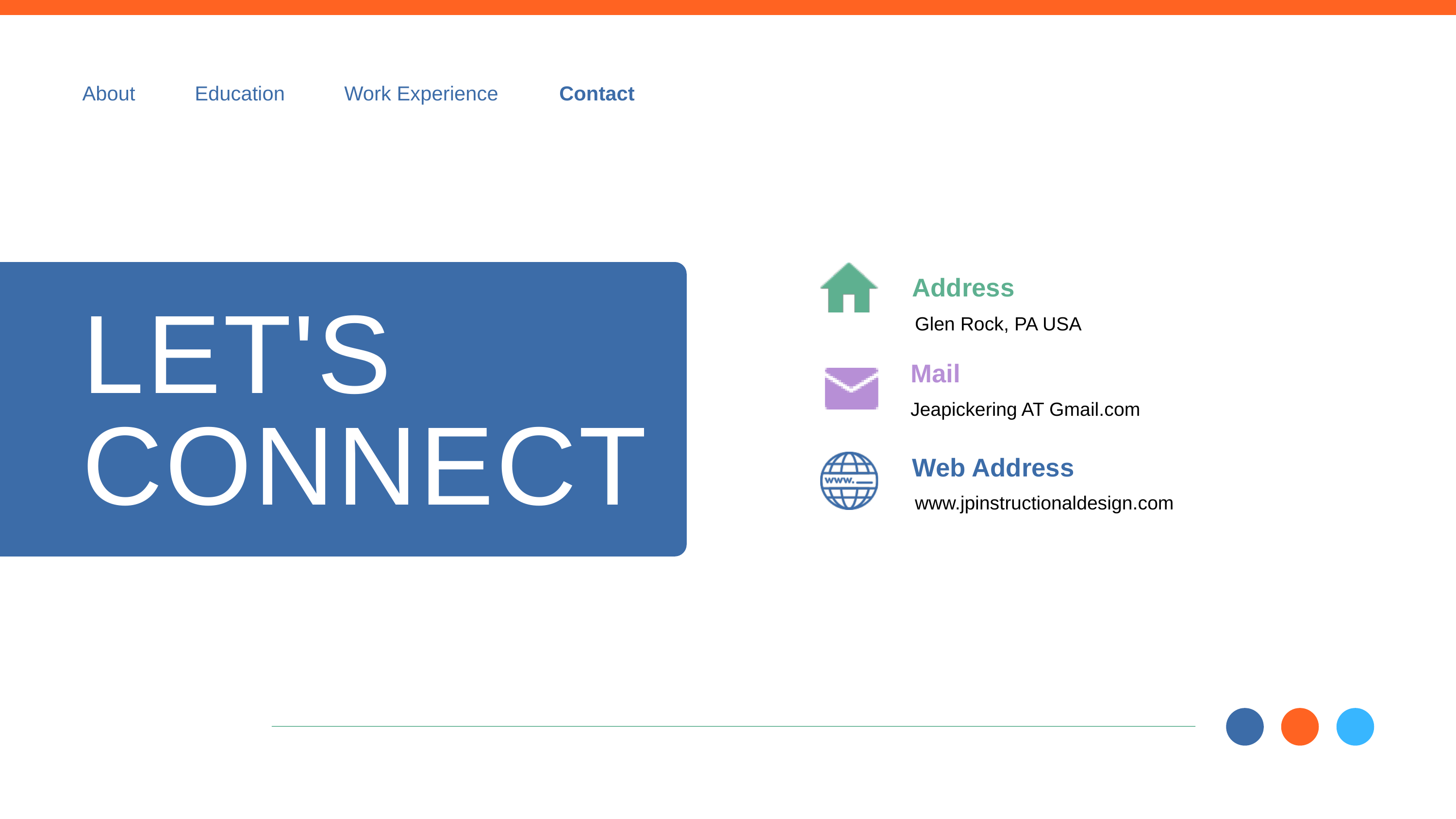

About
Education
Work Experience
Contact

Address
LET'S CONNECT
Glen Rock, PA USA
Mail

Jeapickering AT Gmail.com
Web Address

www.jpinstructionaldesign.com